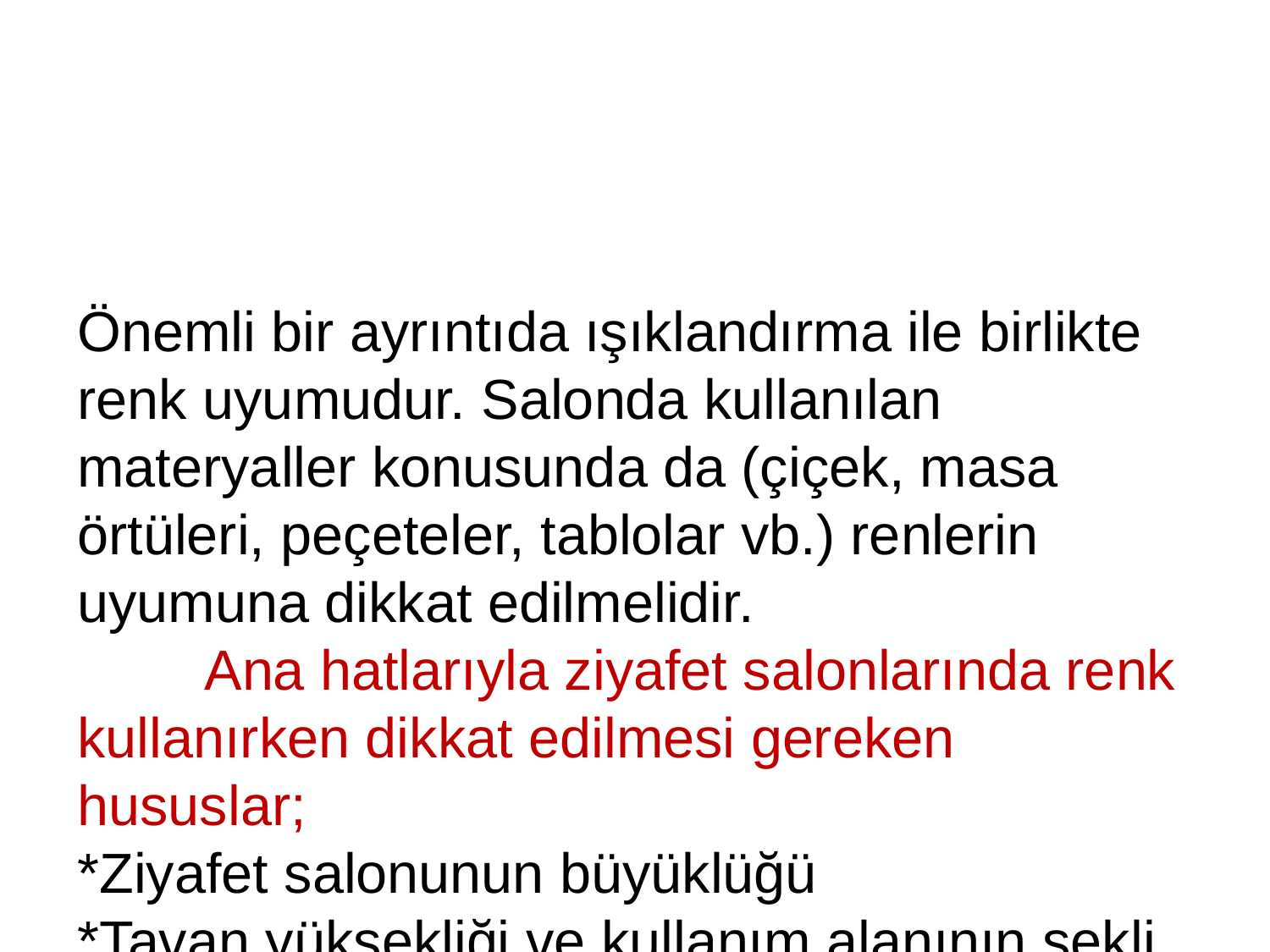

Önemli bir ayrıntıda ışıklandırma ile birlikte renk uyumudur. Salonda kullanılan materyaller konusunda da (çiçek, masa örtüleri, peçeteler, tablolar vb.) renlerin uyumuna dikkat edilmelidir.
	Ana hatlarıyla ziyafet salonlarında renk kullanırken dikkat edilmesi gereken hususlar;
*Ziyafet salonunun büyüklüğü
*Tavan yüksekliği ve kullanım alanının şekli
*Aydınlatma biçimi
*Ziyafet salonunda kullanılan malzemenin türü
*Diğer malzeme ve eşyalardaki hakim renkler
*Müşteri profili
*Ziyafet salonundaki sabit eşyalar ve yer döşemesinin görünümü